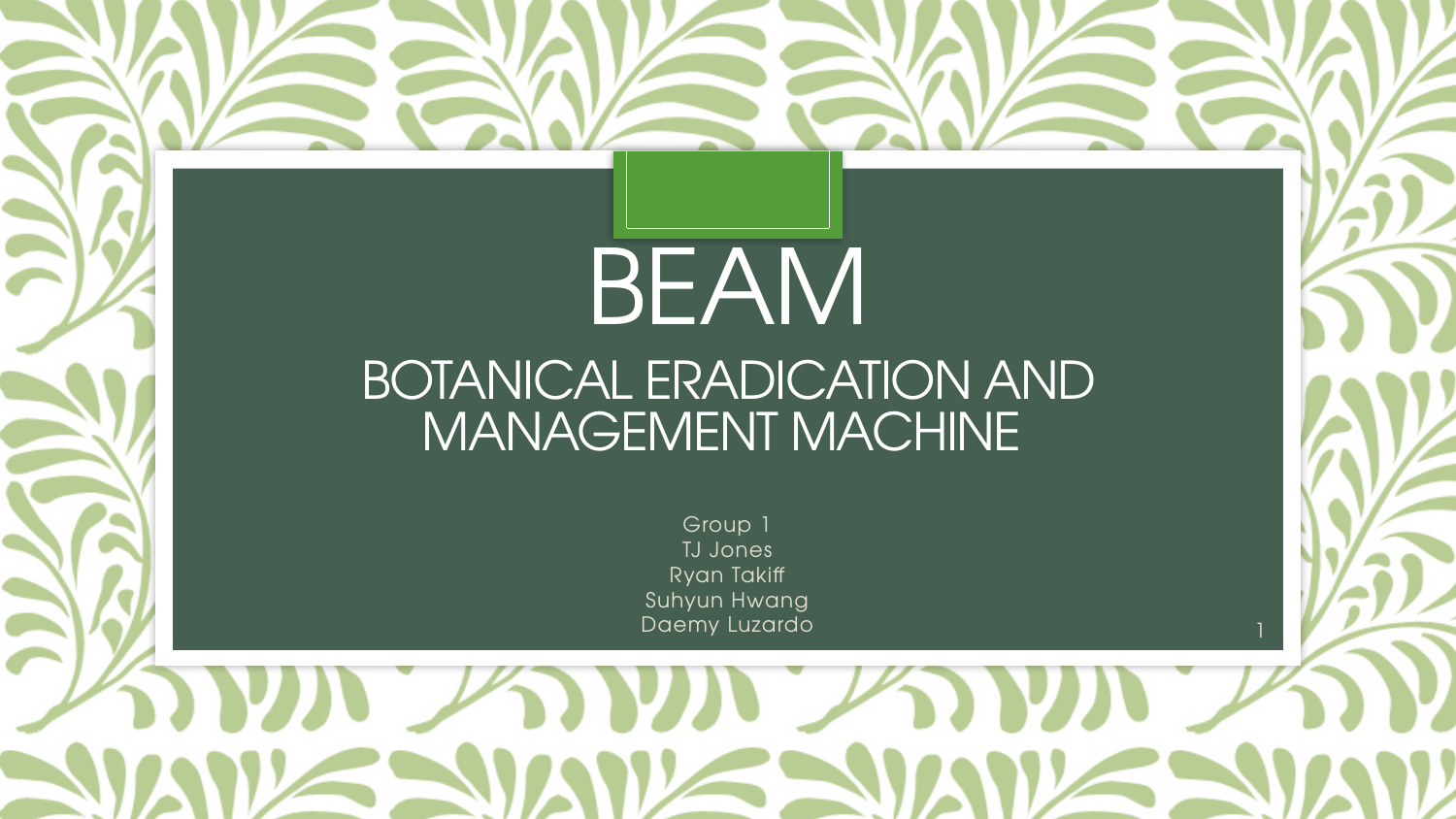

# Beam
Botanical eradication and management machine
Group 1
TJ Jones
Ryan Takiff
Suhyun Hwang
Daemy Luzardo
1